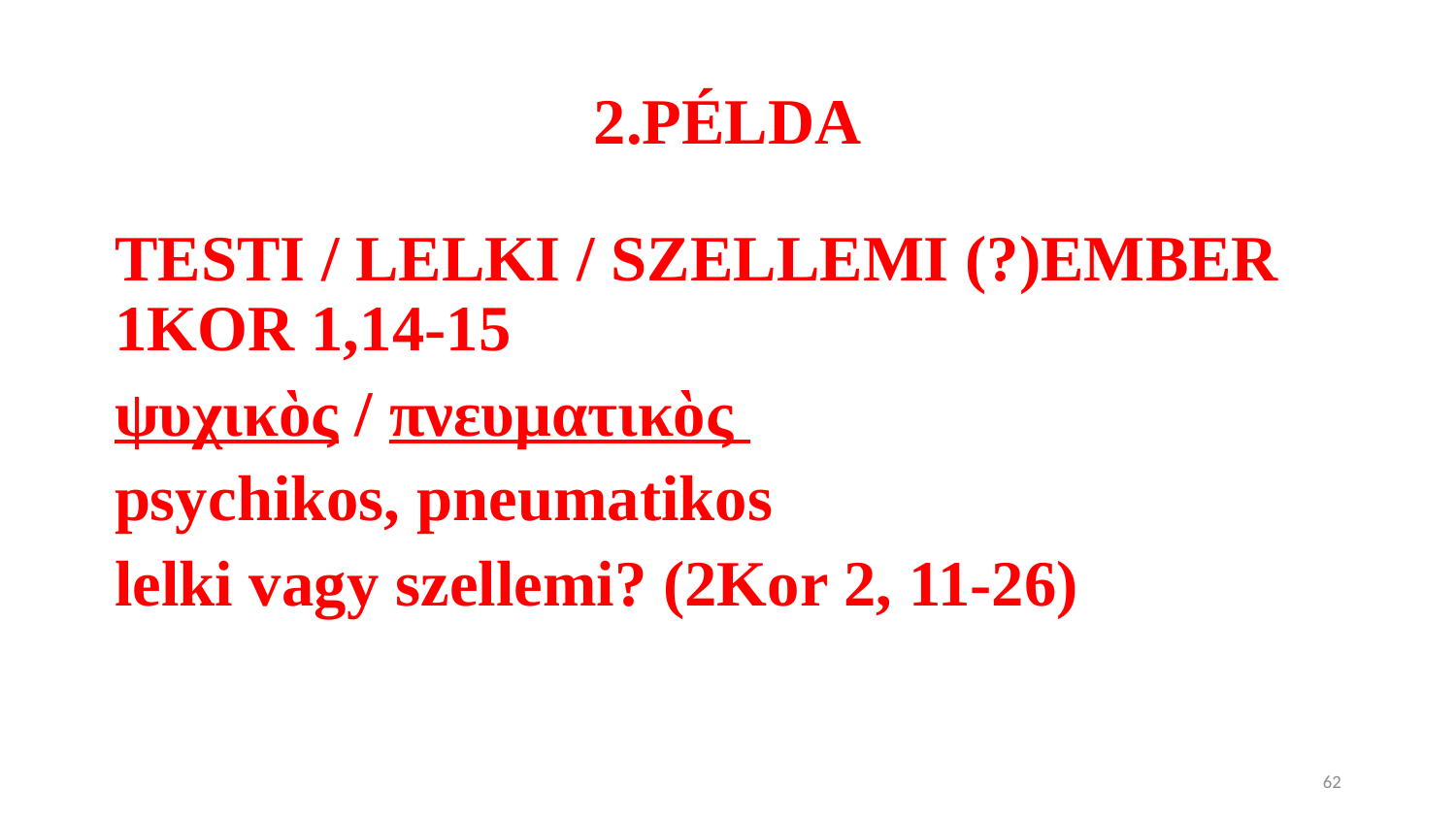

# 2.PÉLDA
TESTI / LELKI / SZELLEMI (?)EMBER
1KOR 1,14-15
ψυχικὸς / πνευματικὸς
psychikos, pneumatikos
lelki vagy szellemi? (2Kor 2, 11-26)

62